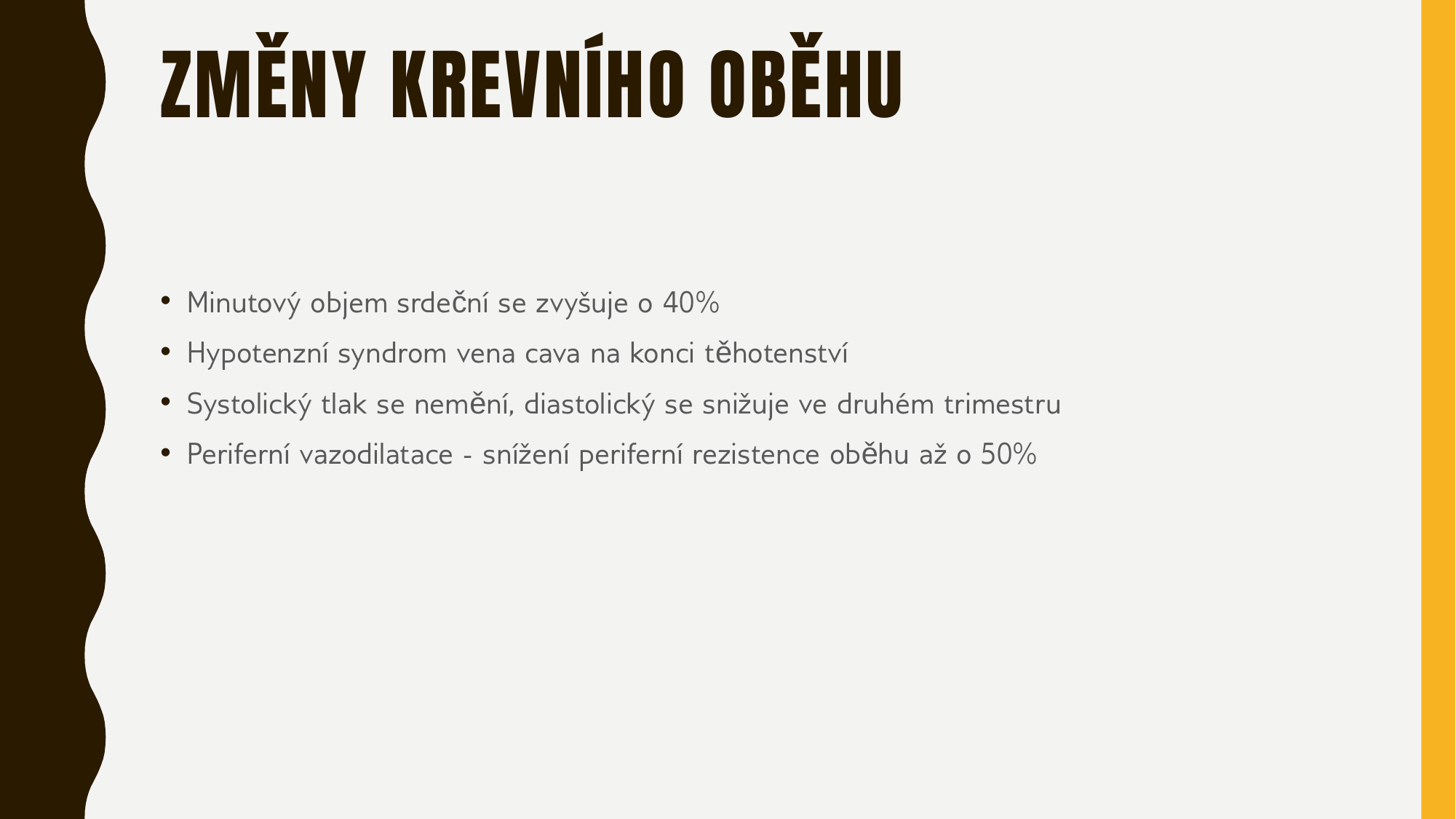

# Změny krevního oběhu
Minutový objem srdeční se zvyšuje o 40%
Hypotenzní syndrom vena cava na konci těhotenství
Systolický tlak se nemění, diastolický se snižuje ve druhém trimestru
Periferní vazodilatace - snížení periferní rezistence oběhu až o 50%